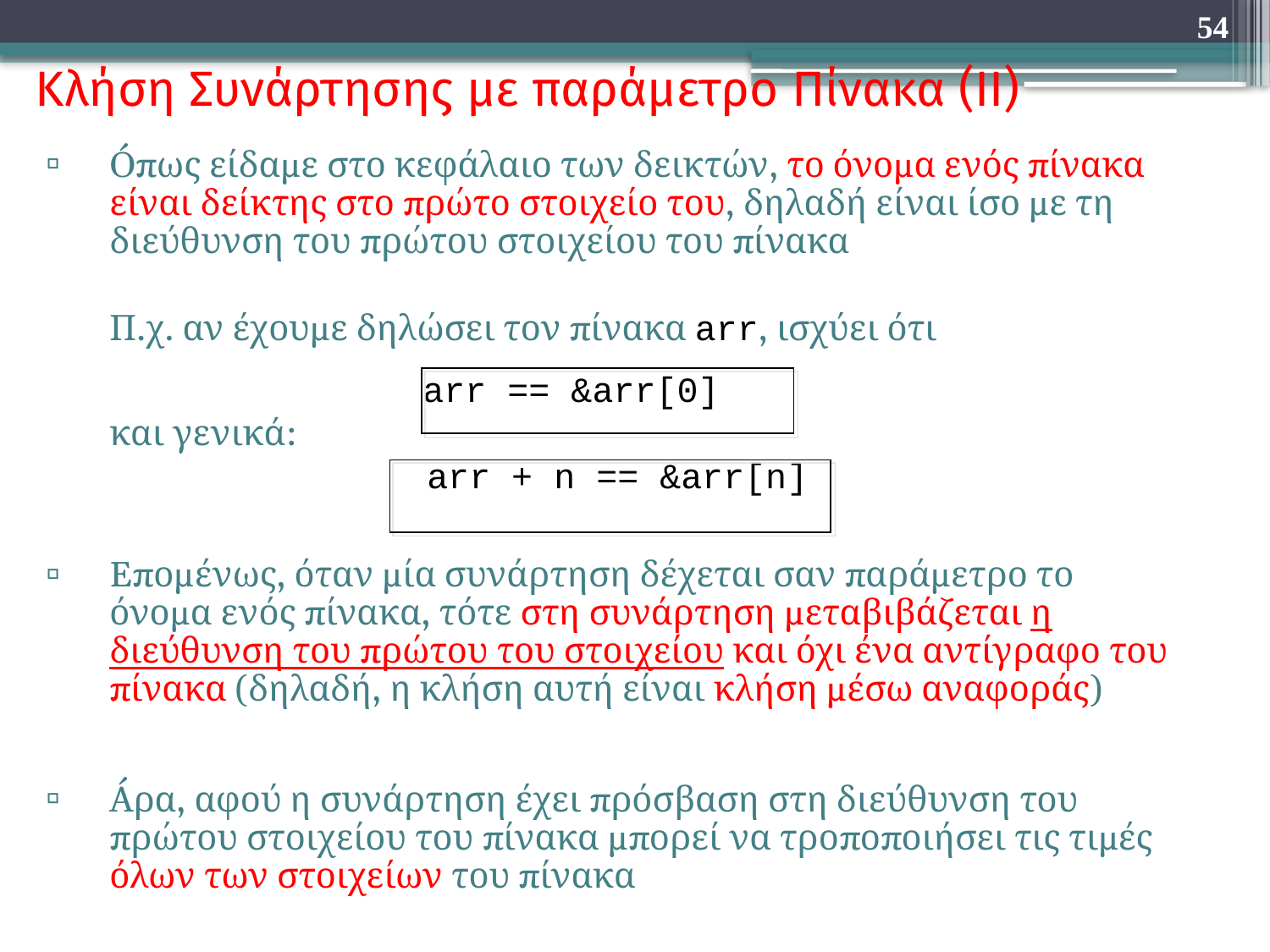

54
# Κλήση Συνάρτησης με παράμετρο Πίνακα (ΙΙ)
Όπως είδαμε στο κεφάλαιο των δεικτών, το όνομα ενός πίνακα είναι δείκτης στο πρώτο στοιχείο του, δηλαδή είναι ίσο με τη διεύθυνση του πρώτου στοιχείου του πίνακα

	Π.χ. αν έχουμε δηλώσει τον πίνακα arr, ισχύει ότι

			       arr == &arr[0]
	και γενικά:
		 	   arr + n == &arr[n]

Επομένως, όταν μία συνάρτηση δέχεται σαν παράμετρο το όνομα ενός πίνακα, τότε στη συνάρτηση μεταβιβάζεται η διεύθυνση του πρώτου του στοιχείου και όχι ένα αντίγραφο του πίνακα (δηλαδή, η κλήση αυτή είναι κλήση μέσω αναφοράς)

Άρα, αφού η συνάρτηση έχει πρόσβαση στη διεύθυνση του πρώτου στοιχείου του πίνακα μπορεί να τροποποιήσει τις τιμές όλων των στοιχείων του πίνακα